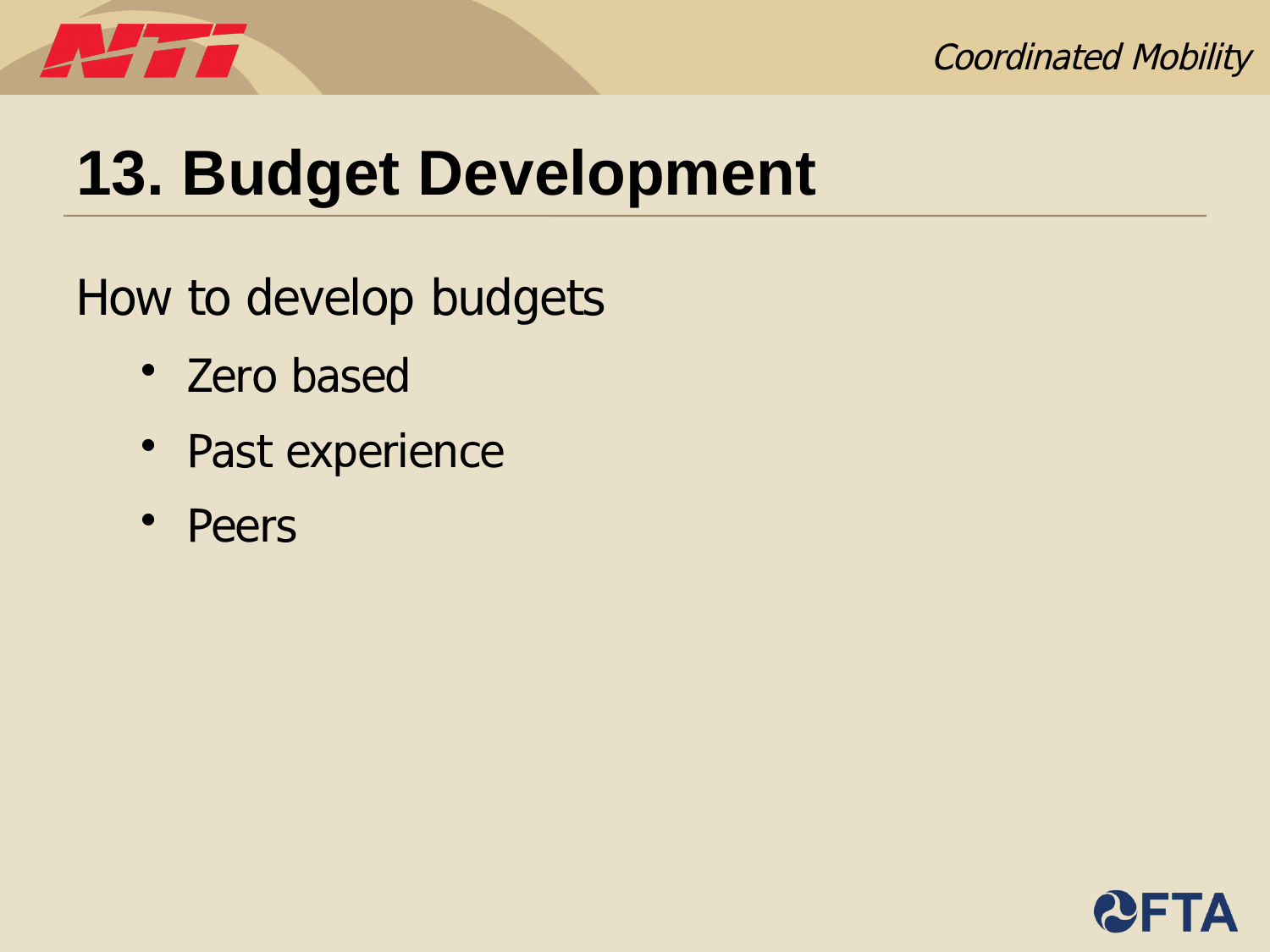

# 13. Budget Development
How to develop budgets
Zero based
Past experience
Peers